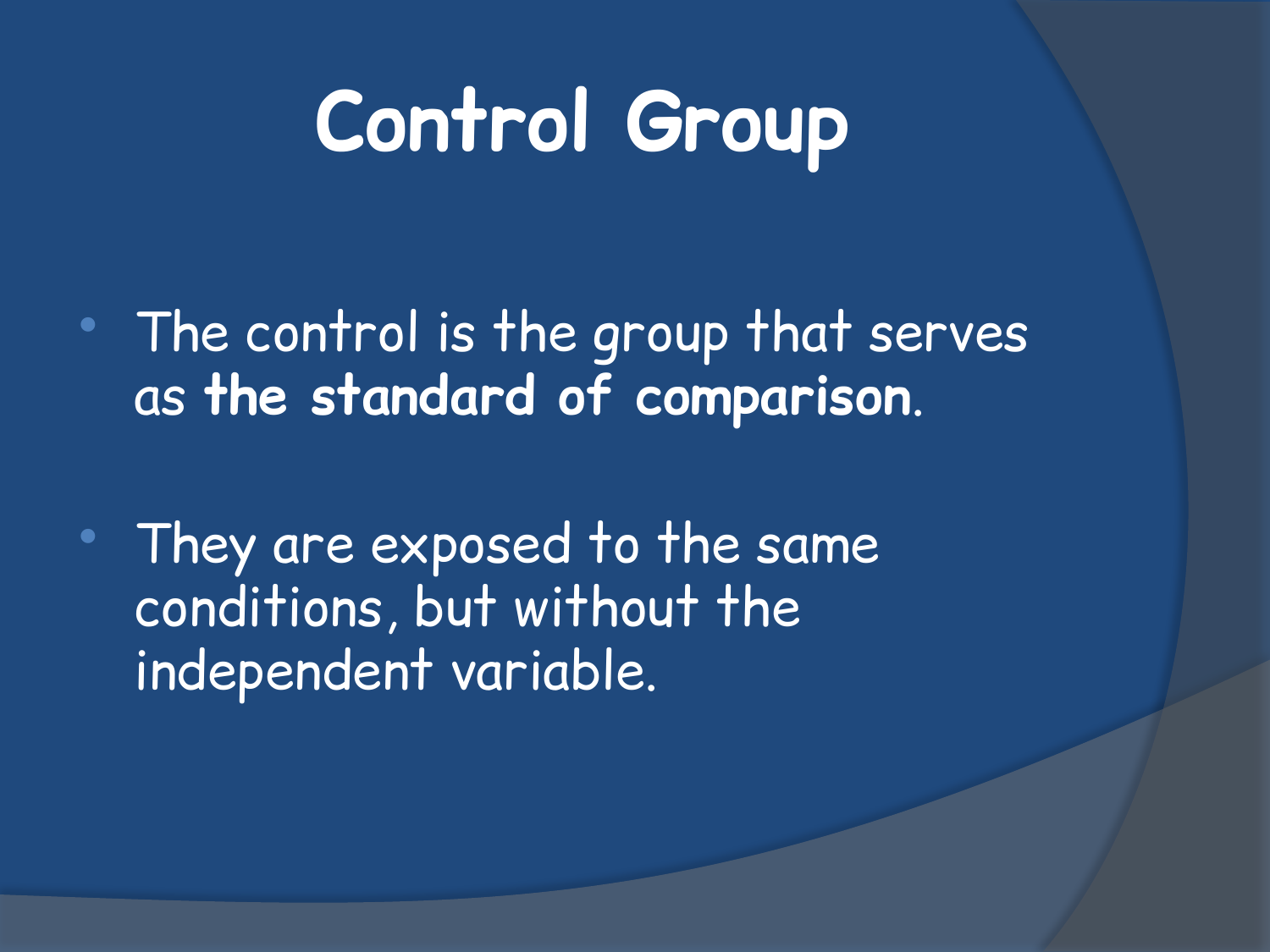

# Control Group

The control is the group that serves as the standard of comparison.

They are exposed to the same conditions, but without the independent variable.